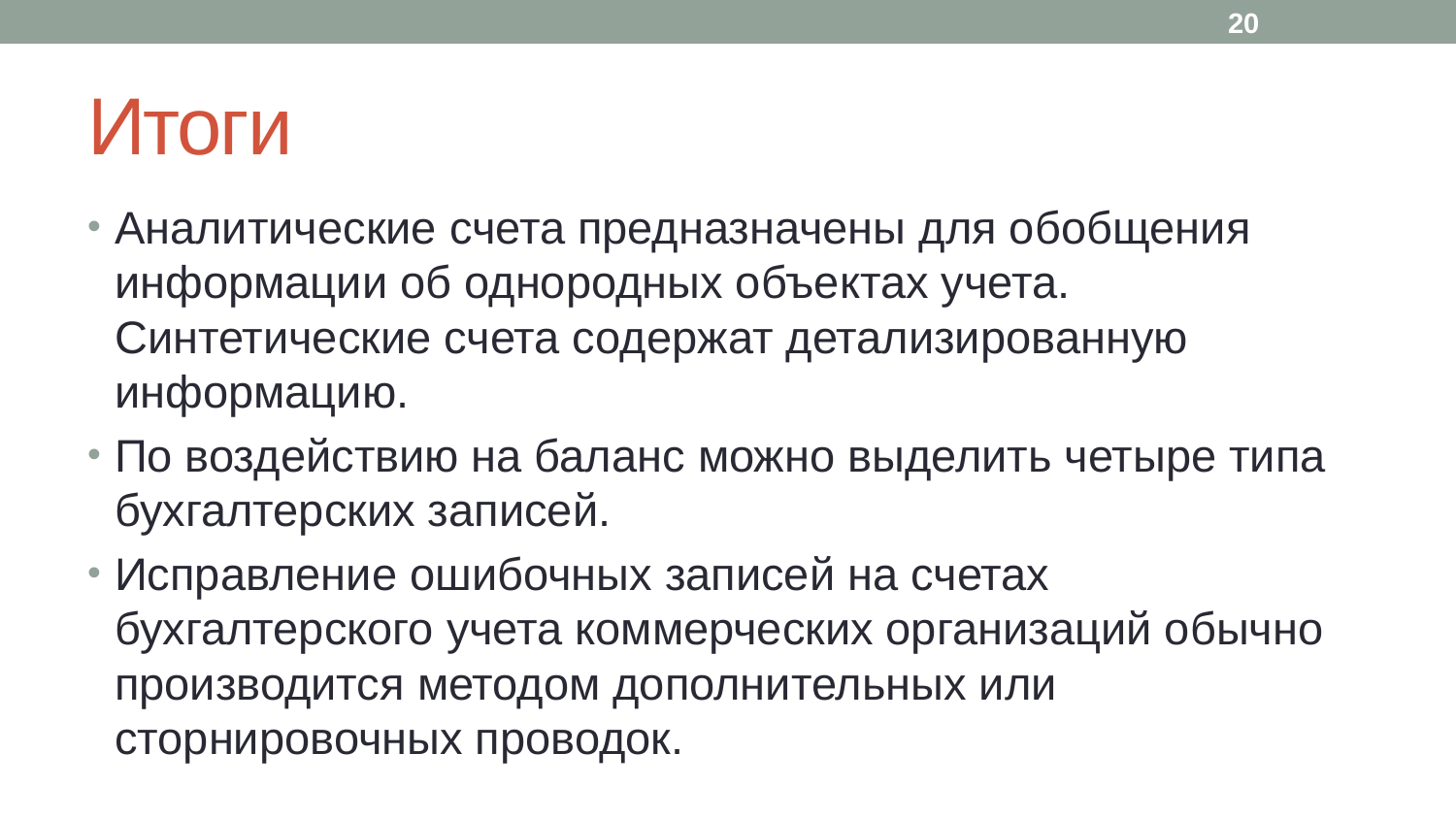

20
# Итоги
Аналитические счета предназначены для обобщения информации об однородных объектах учета. Синтетические счета содержат детализированную информацию.
По воздействию на баланс можно выделить четыре типа бухгалтерских записей.
Исправление ошибочных записей на счетах бухгалтерского учета коммерческих организаций обычно производится методом дополнительных или сторнировочных проводок.